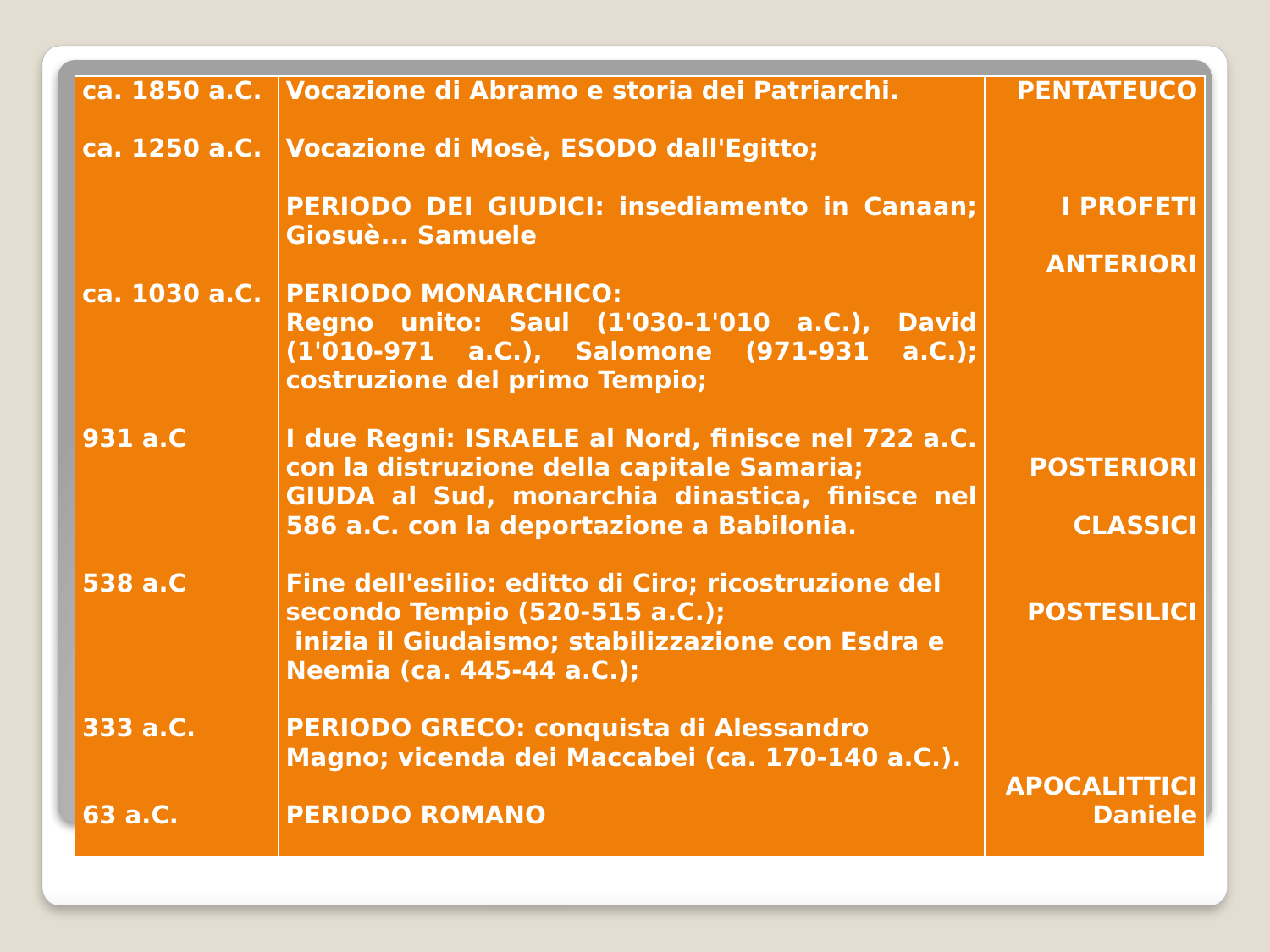

| ca. 1850 a.C. ca. 1250 a.C. ca. 1030 a.C. 931 a.C 538 a.C 333 a.C. 63 a.C. | Vocazione di Abramo e storia dei Patriarchi. Vocazione di Mosè, ESODO dall'Egitto; PERIODO DEI GIUDICI: insediamento in Canaan; Giosuè... Samuele PERIODO MONARCHICO: Regno unito: Saul (1'030-1'010 a.C.), David (1'010-971 a.C.), Salomone (971-931 a.C.); costruzione del primo Tempio; I due Regni: ISRAELE al Nord, finisce nel 722 a.C. con la distruzione della capitale Samaria; GIUDA al Sud, monarchia dinastica, finisce nel 586 a.C. con la deportazione a Babilonia. Fine dell'esilio: editto di Ciro; ricostruzione del secondo Tempio (520-515 a.C.); inizia il Giudaismo; stabilizzazione con Esdra e Neemia (ca. 445-44 a.C.); PERIODO GRECO: conquista di Alessandro Magno; vicenda dei Maccabei (ca. 170-140 a.C.). PERIODO ROMANO | PENTATEUCO I PROFETI ANTERIORI POSTERIORI CLASSICI POSTESILICI APOCALITTICI Daniele |
| --- | --- | --- |
#